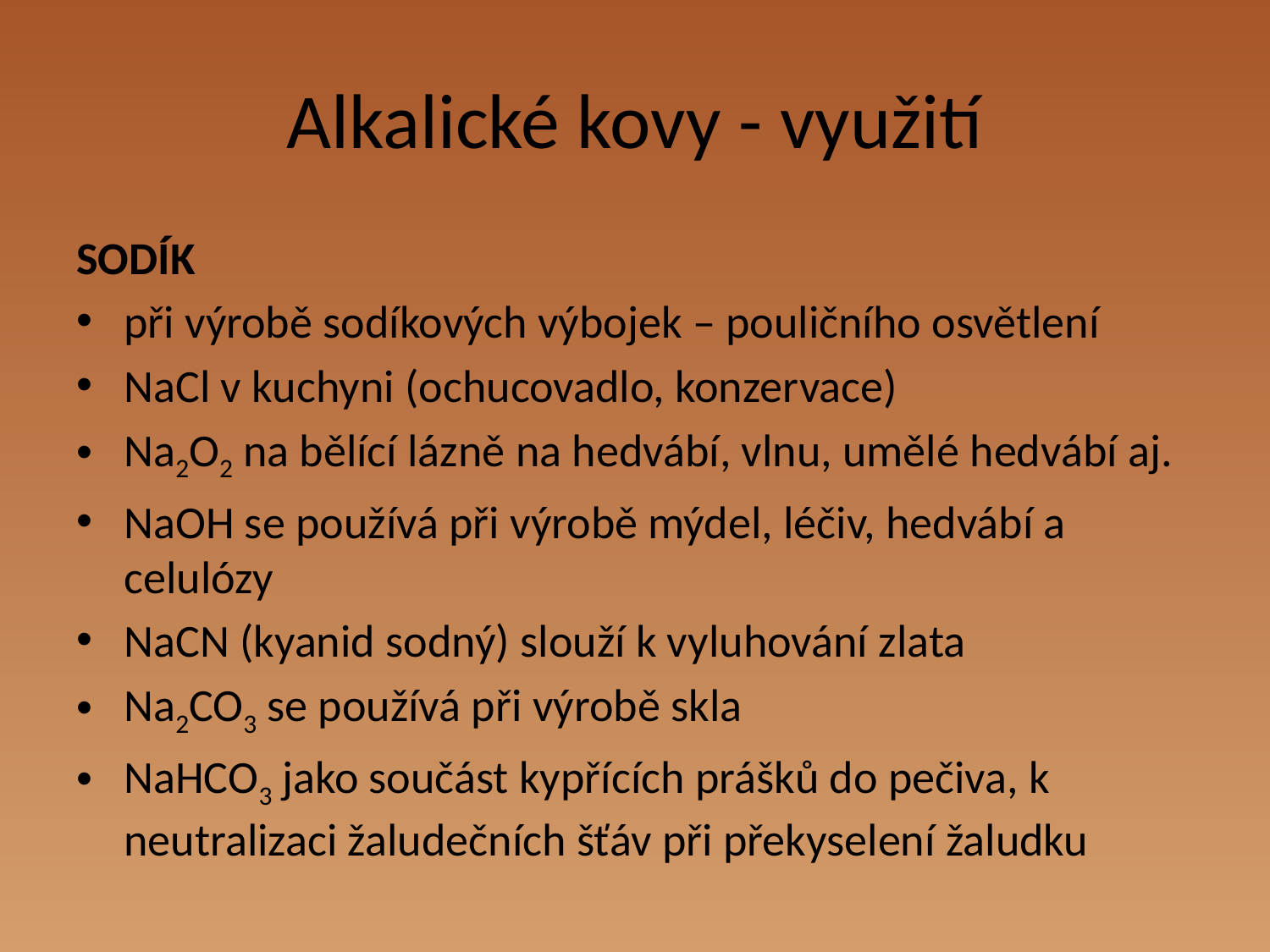

# Alkalické kovy - využití
SODÍK
při výrobě sodíkových výbojek – pouličního osvětlení
NaCl v kuchyni (ochucovadlo, konzervace)
Na2O2 na bělící lázně na hedvábí, vlnu, umělé hedvábí aj.
NaOH se používá při výrobě mýdel, léčiv, hedvábí a celulózy
NaCN (kyanid sodný) slouží k vyluhování zlata
Na2CO3 se používá při výrobě skla
NaHCO3 jako součást kypřících prášků do pečiva, k neutralizaci žaludečních šťáv při překyselení žaludku